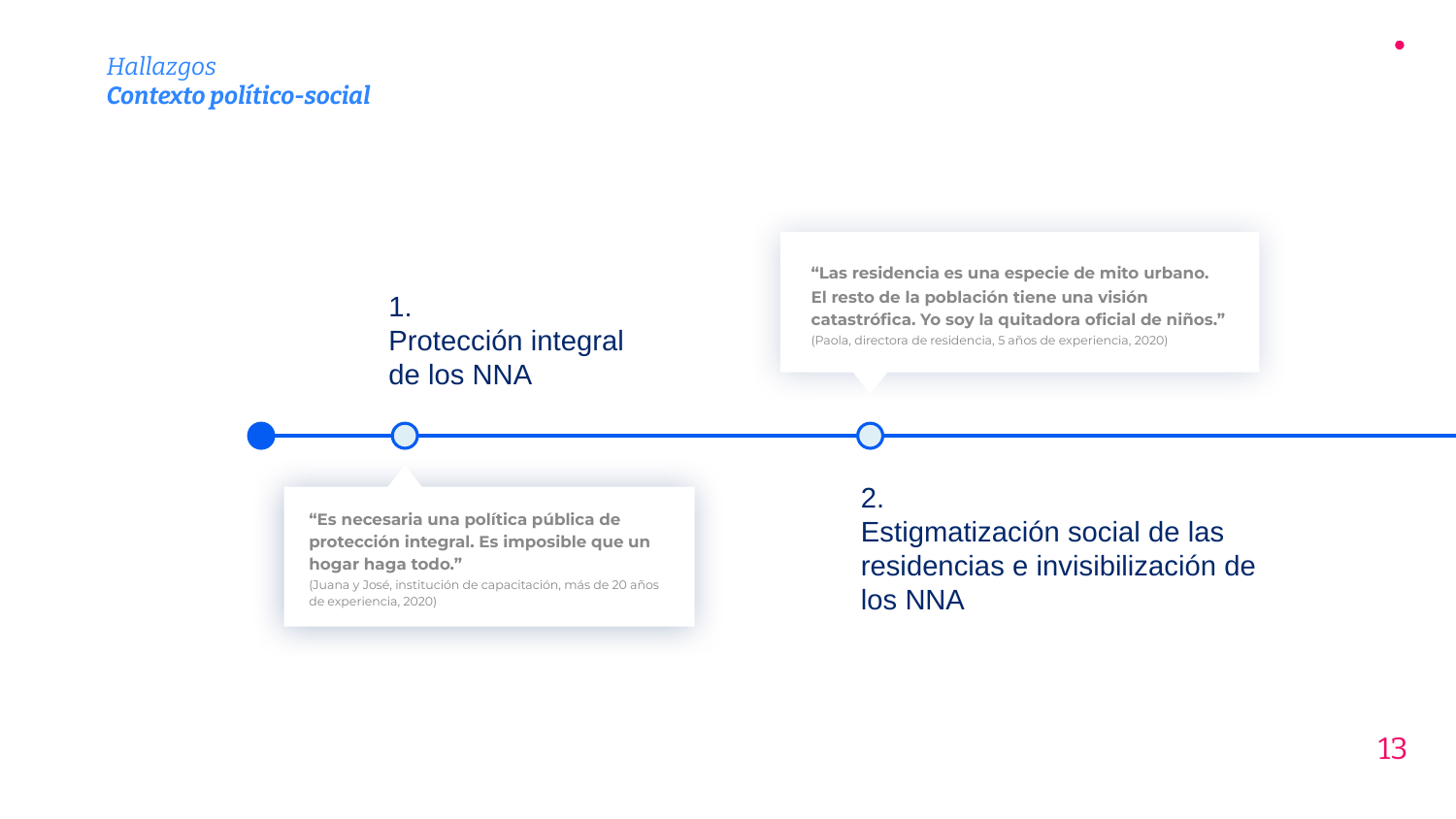

Hallazgos
Contexto político-social

“Las residencia es una especie de mito urbano.
El resto de la población tiene una visión catastrófica. Yo soy la quitadora oficial de niños.”
(Paola, directora de residencia, 5 años de experiencia, 2020)

1.
Protección integral
de los NNA

2.
Estigmatización social de las residencias e invisibilización de los NNA

“Es necesaria una política pública de protección integral. Es imposible que un hogar haga todo.”
(Juana y José, institución de capacitación, más de 20 años de experiencia, 2020)

13